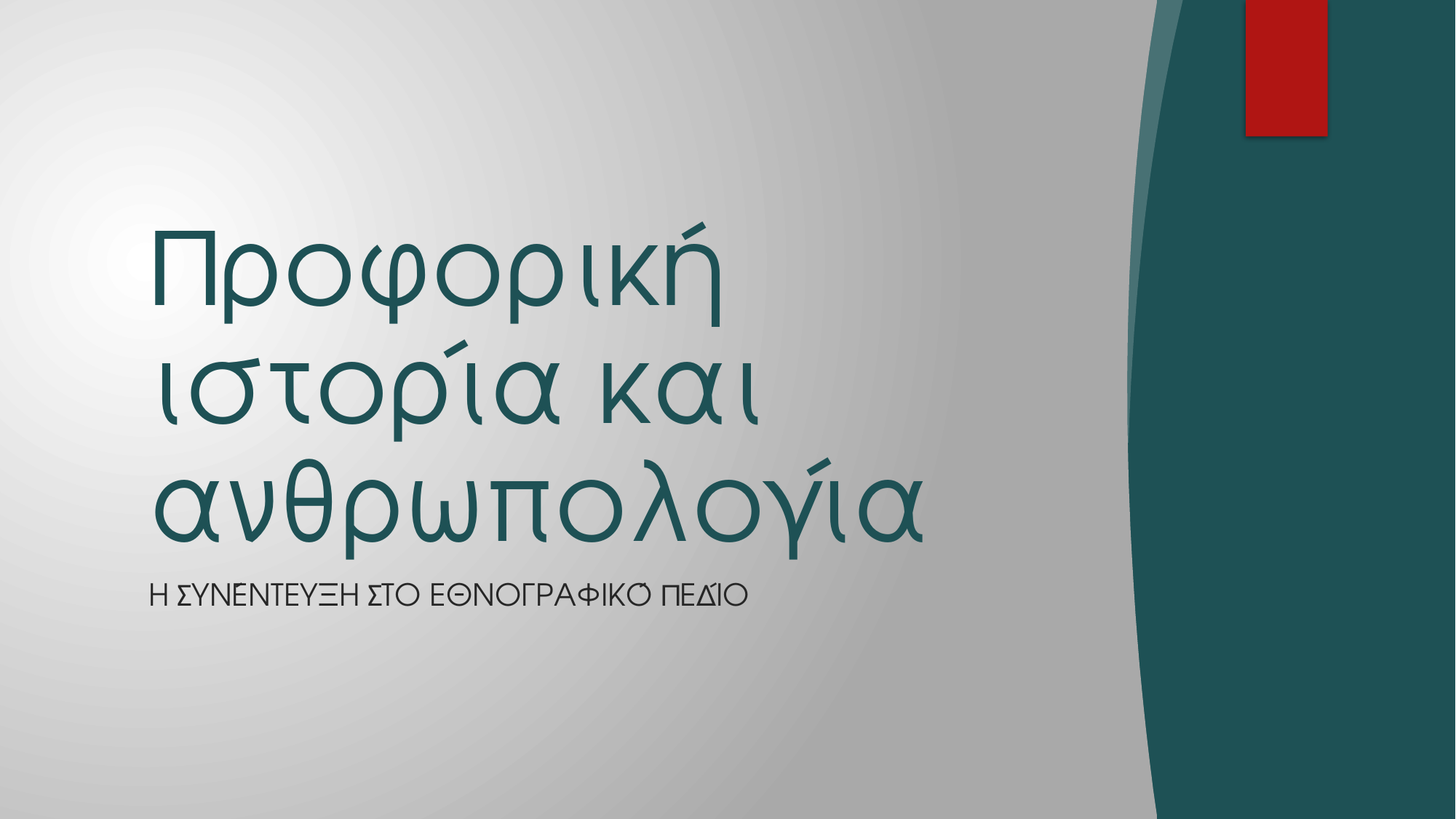

# Προφορική ιστορία και ανθρωπολογία
Η συνέντευξη στο εθνογραφικό πεδίο